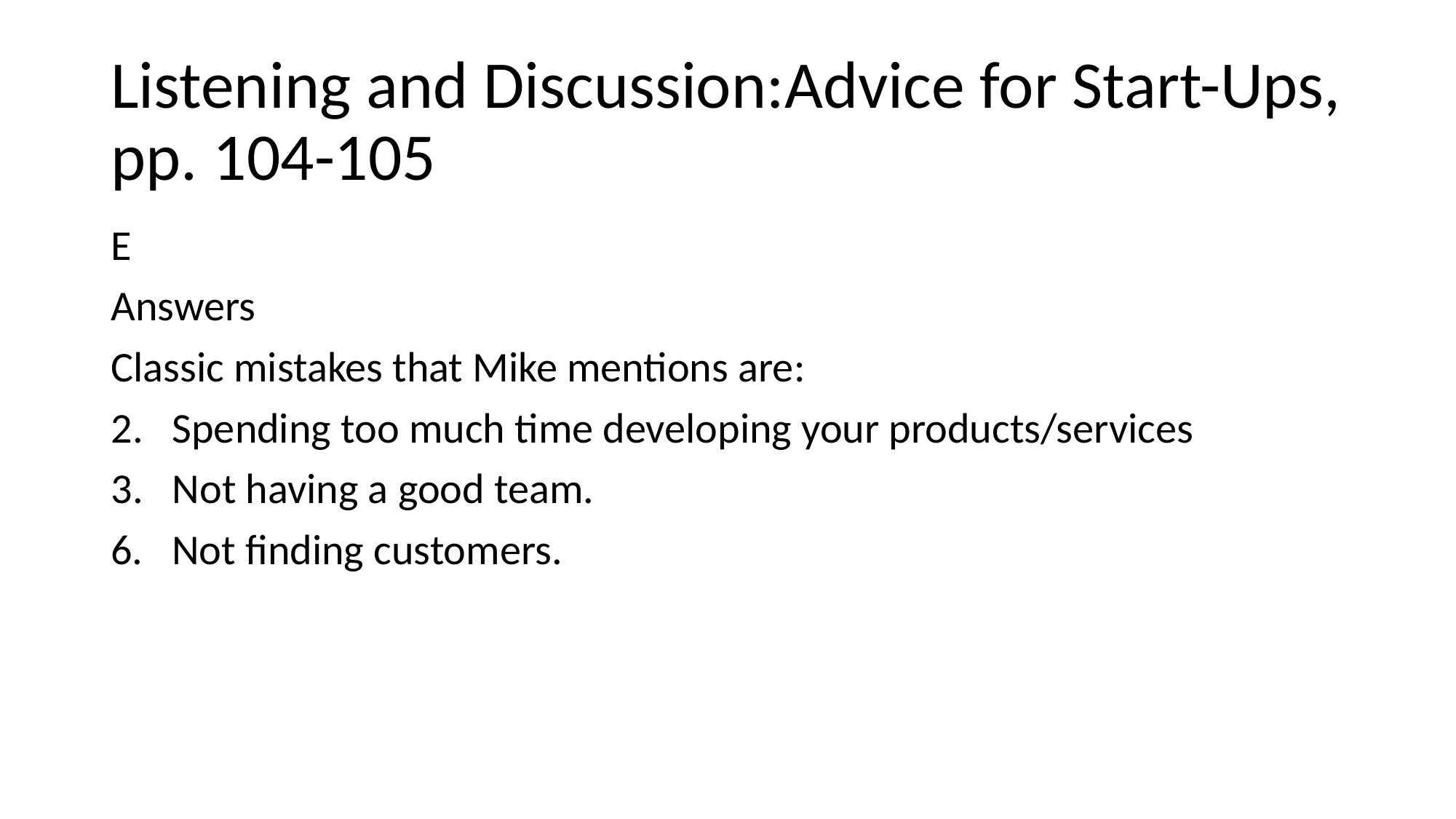

# Listening and Discussion:Advice for Start-Ups, pp. 104-105
E
Answers
Classic mistakes that Mike mentions are:
Spending too much time developing your products/services
Not having a good team.
6.   Not finding customers.